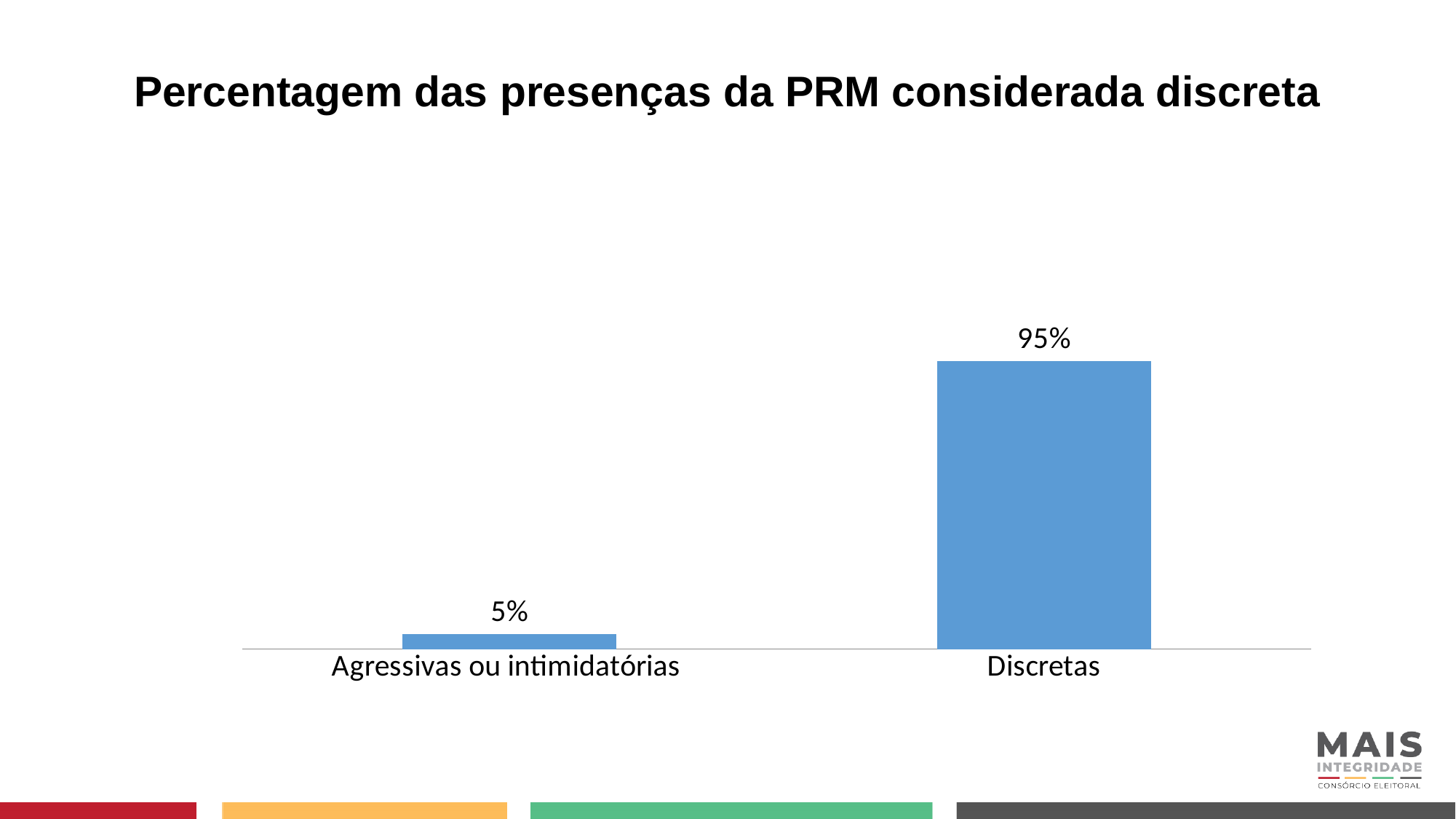

# Percentagem das presenças da PRM considerada discreta

### Chart

| Category | PRM |
|---|---|
| Agressivas ou intimidatórias  | 0.05 |
| Discretas | 0.95 |